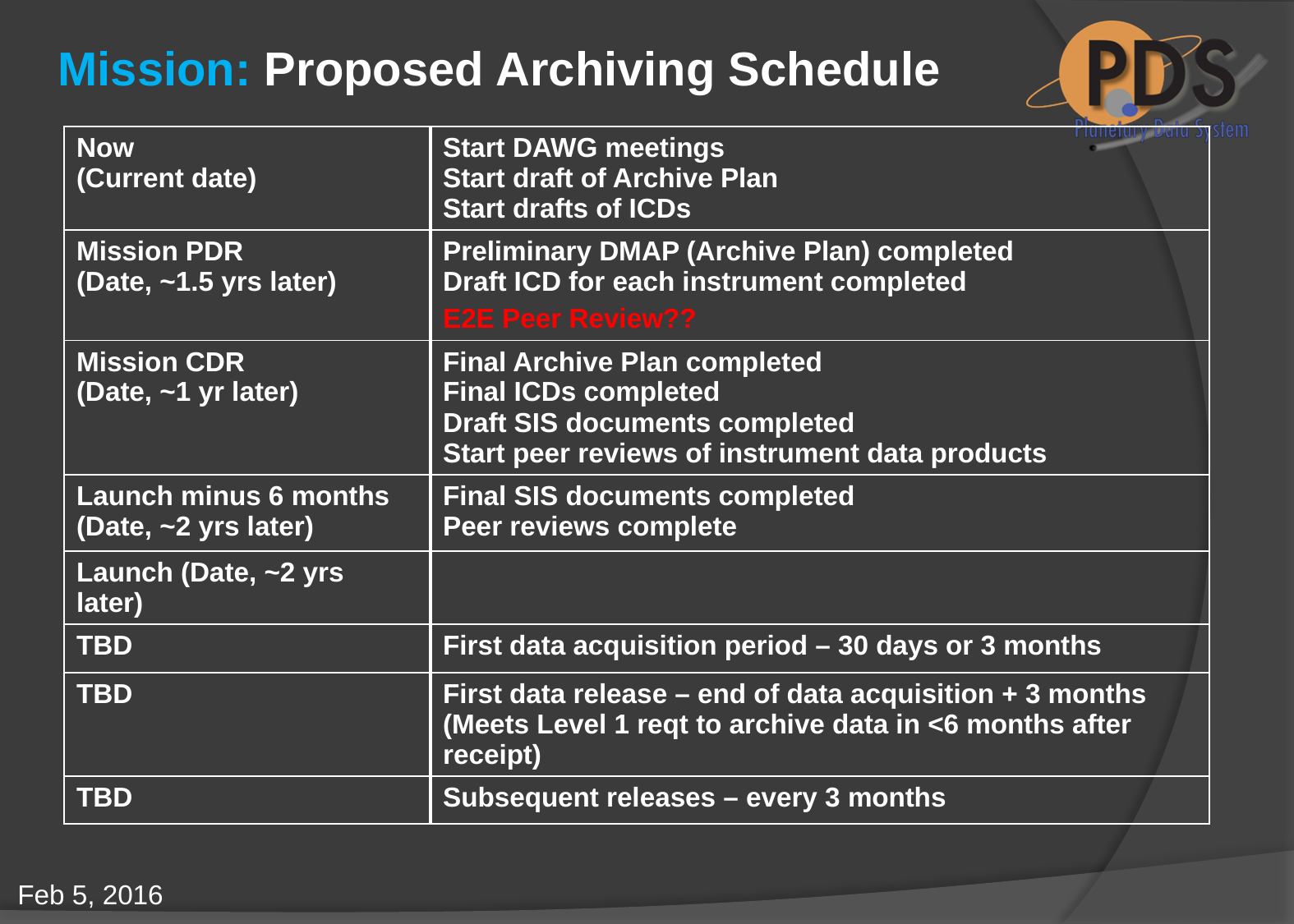

# Mission: Proposed Archiving Schedule
| Now (Current date) | Start DAWG meetings Start draft of Archive Plan Start drafts of ICDs |
| --- | --- |
| Mission PDR (Date, ~1.5 yrs later) | Preliminary DMAP (Archive Plan) completed Draft ICD for each instrument completed E2E Peer Review?? |
| Mission CDR (Date, ~1 yr later) | Final Archive Plan completed Final ICDs completed Draft SIS documents completed Start peer reviews of instrument data products |
| Launch minus 6 months (Date, ~2 yrs later) | Final SIS documents completed Peer reviews complete |
| Launch (Date, ~2 yrs later) |  |
| TBD | First data acquisition period – 30 days or 3 months |
| TBD | First data release – end of data acquisition + 3 months (Meets Level 1 reqt to archive data in <6 months after receipt) |
| TBD | Subsequent releases – every 3 months |